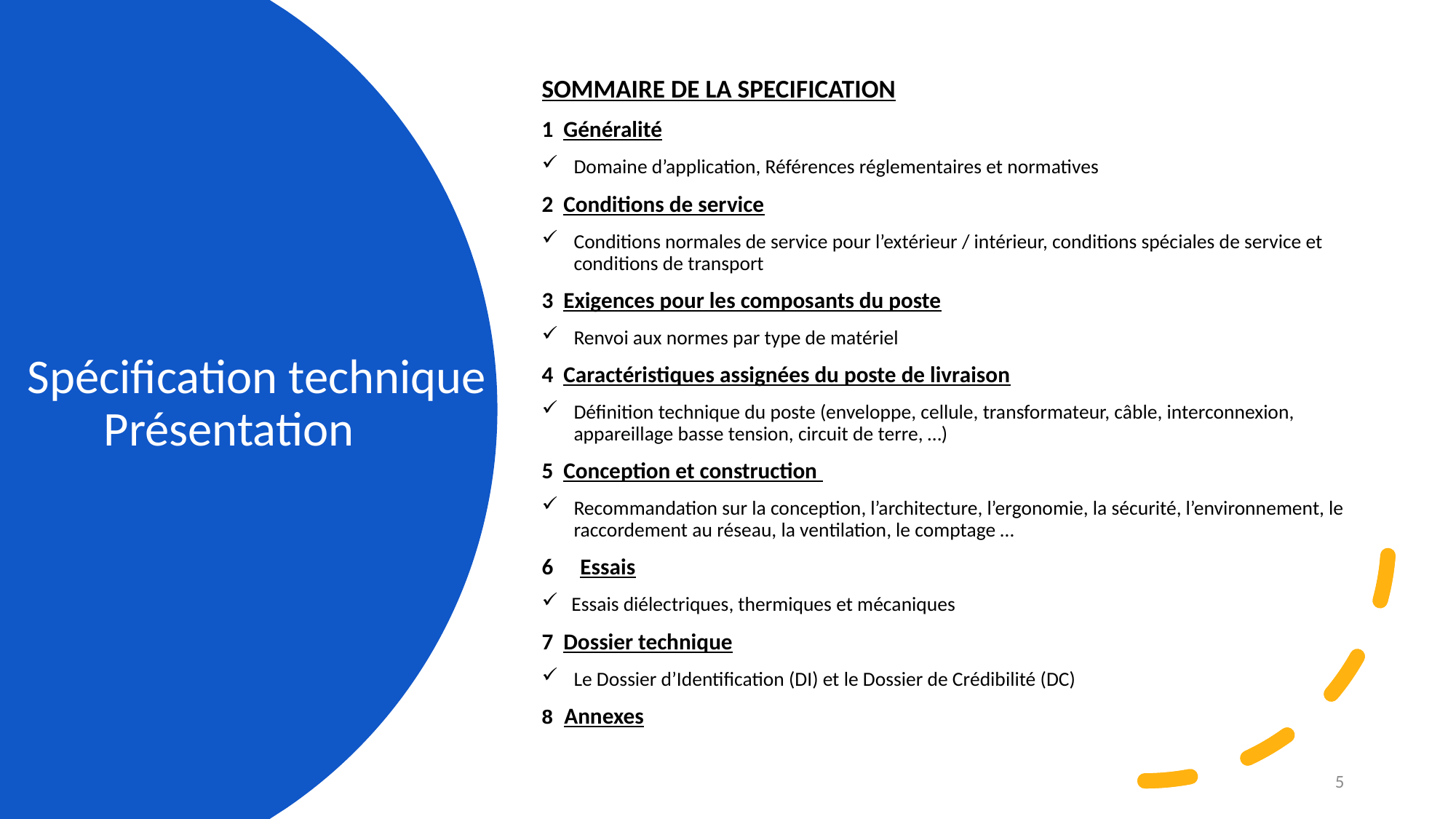

SOMMAIRE DE LA SPECIFICATION
1  Généralité
Domaine d’application, Références réglementaires et normatives
2  Conditions de service
Conditions normales de service pour l’extérieur / intérieur, conditions spéciales de service et conditions de transport
3  Exigences pour les composants du poste
Renvoi aux normes par type de matériel
4  Caractéristiques assignées du poste de livraison
Définition technique du poste (enveloppe, cellule, transformateur, câble, interconnexion, appareillage basse tension, circuit de terre, …)
5  Conception et construction
Recommandation sur la conception, l’architecture, l’ergonomie, la sécurité, l’environnement, le raccordement au réseau, la ventilation, le comptage …
Essais
Essais diélectriques, thermiques et mécaniques
7  Dossier technique
Le Dossier d’Identification (DI) et le Dossier de Crédibilité (DC)
8  Annexes

# Spécification technique Présentation

5